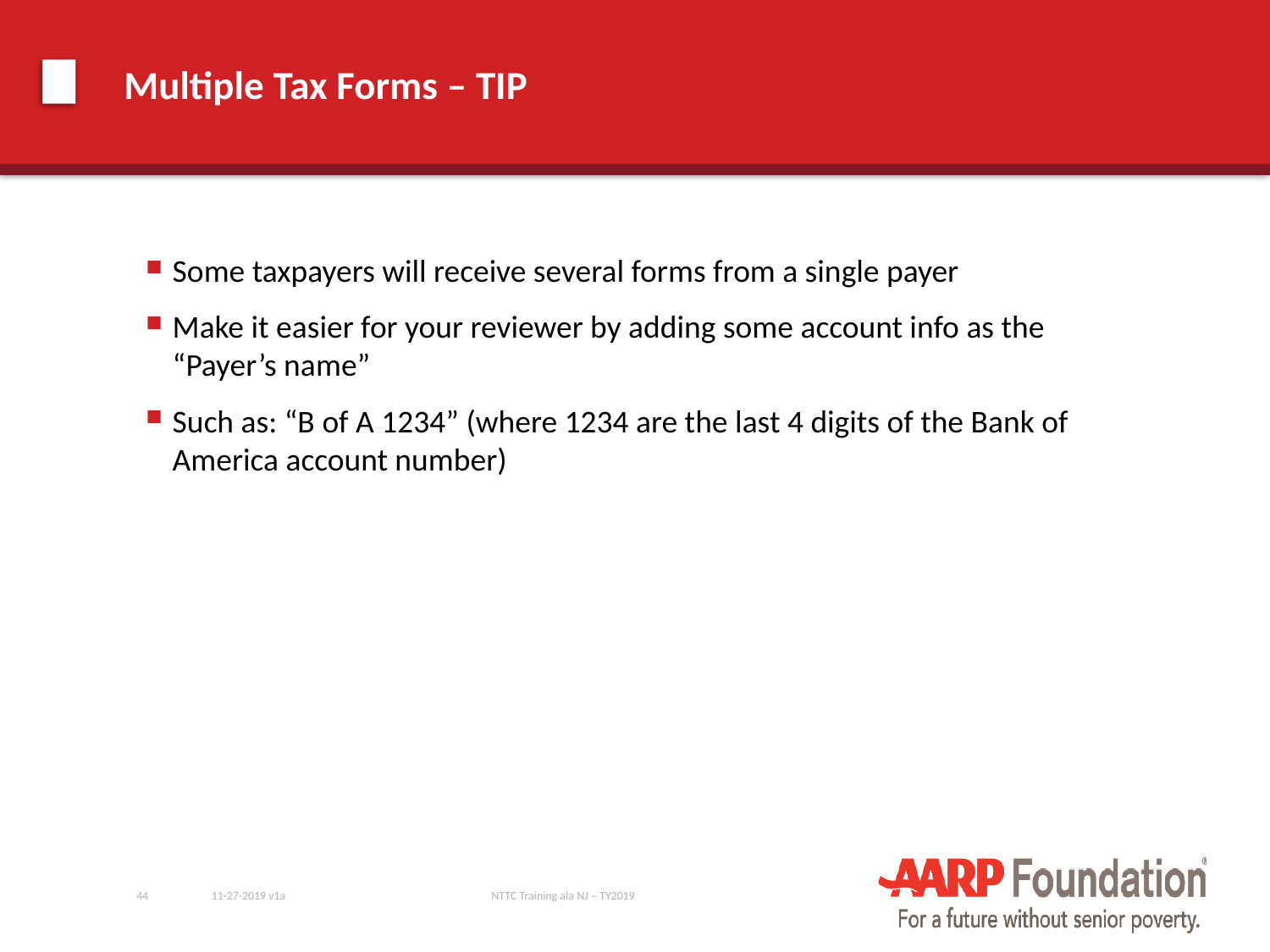

# Multiple Tax Forms – TIP
Some taxpayers will receive several forms from a single payer
Make it easier for your reviewer by adding some account info as the “Payer’s name”
Such as: “B of A 1234” (where 1234 are the last 4 digits of the Bank of America account number)
44
11-27-2019 v1a
NTTC Training ala NJ – TY2019